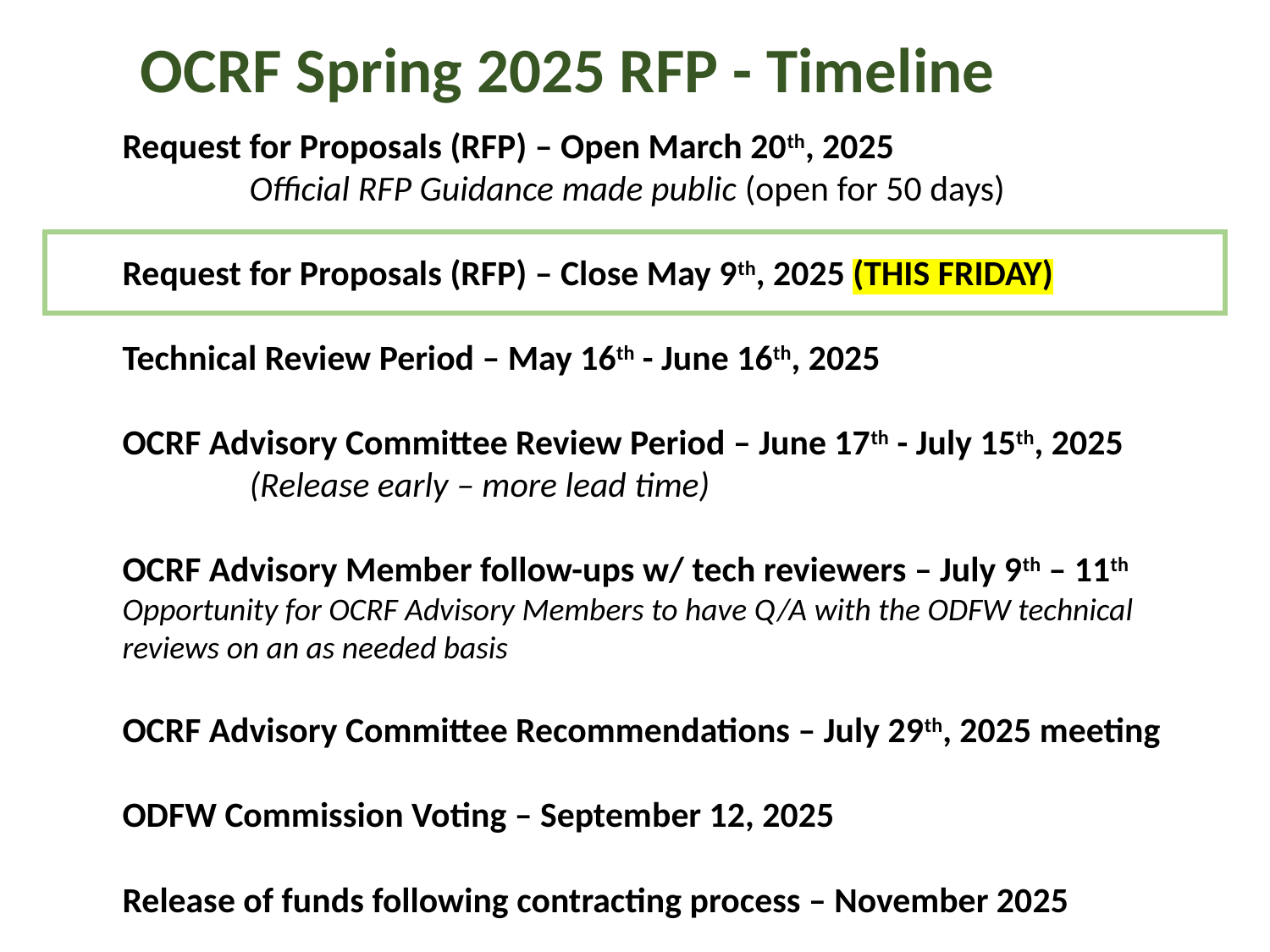

OCRF Spring 2025 RFP - Timeline
Request for Proposals (RFP) – Open March 20th, 2025
	Official RFP Guidance made public (open for 50 days)

Request for Proposals (RFP) – Close May 9th, 2025 (THIS FRIDAY)

Technical Review Period – May 16th - June 16th, 2025

OCRF Advisory Committee Review Period – June 17th - July 15th, 2025
	(Release early – more lead time)

OCRF Advisory Member follow-ups w/ tech reviewers – July 9th – 11th
Opportunity for OCRF Advisory Members to have Q/A with the ODFW technical reviews on an as needed basis

OCRF Advisory Committee Recommendations – July 29th, 2025 meeting

ODFW Commission Voting – September 12, 2025

Release of funds following contracting process – November 2025